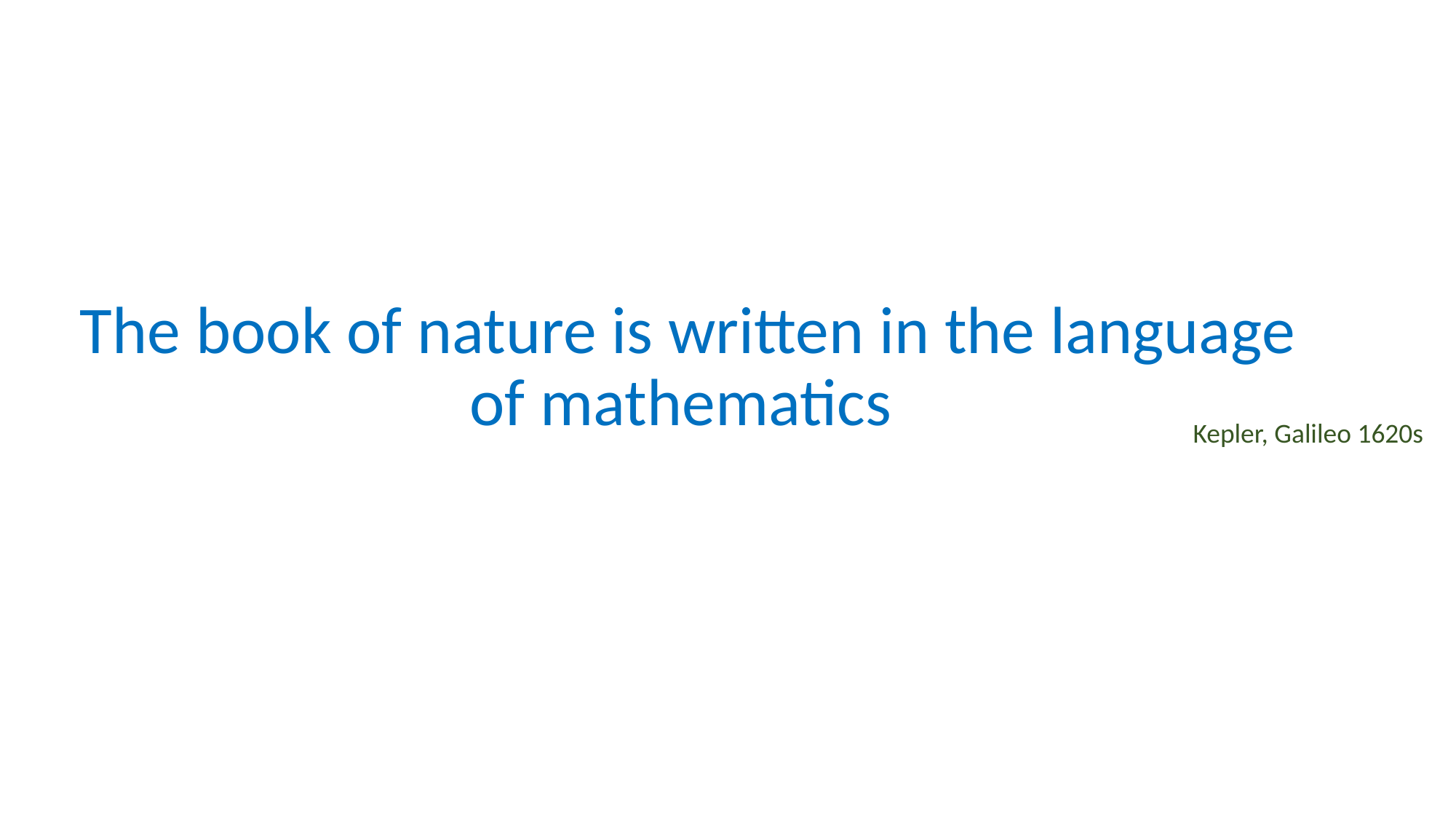

# The book of nature is written in the language of mathematics
Kepler, Galileo 1620s